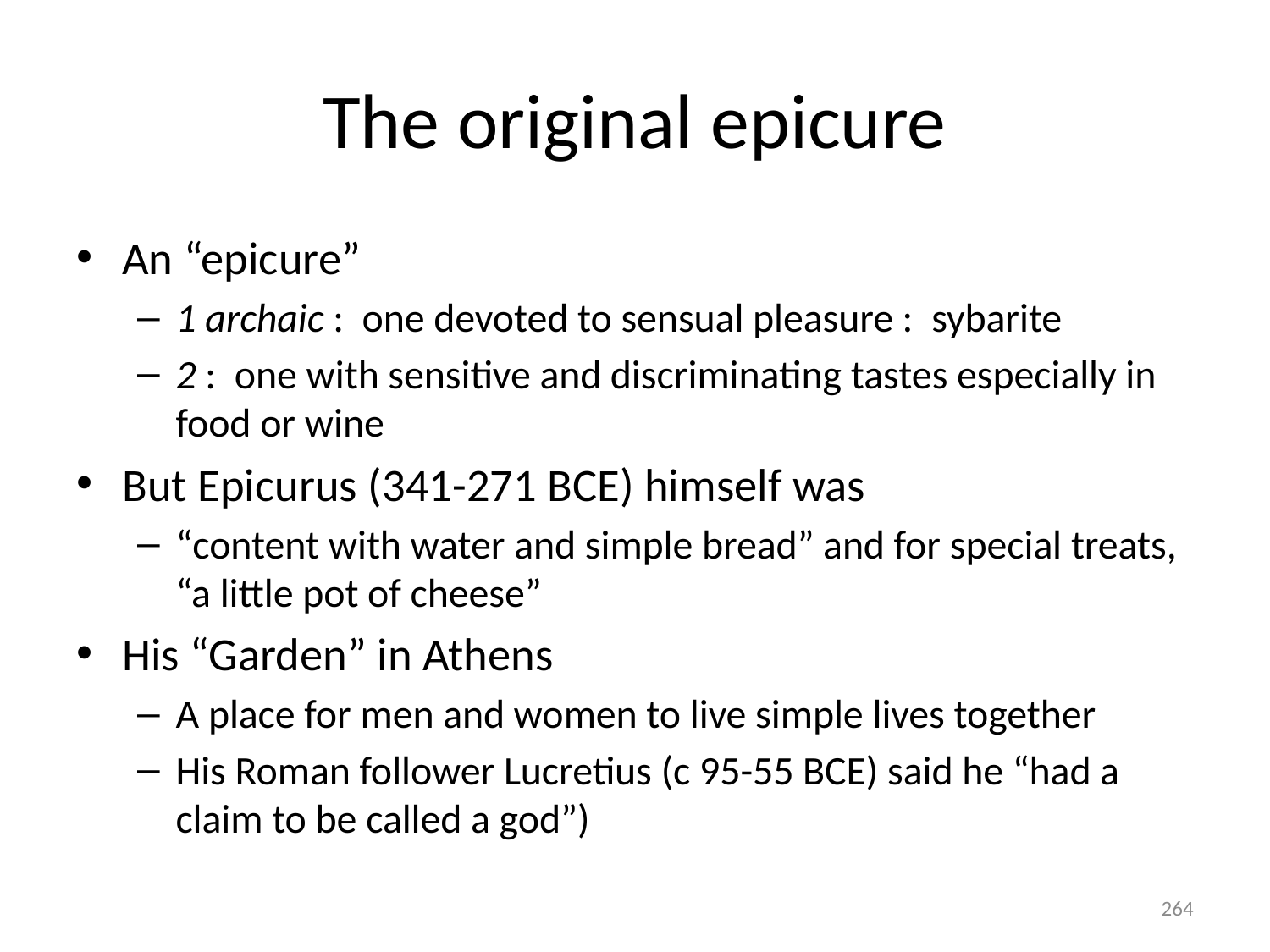

# The original epicure
An “epicure”
1 archaic :  one devoted to sensual pleasure :  sybarite
2 :  one with sensitive and discriminating tastes especially in food or wine
But Epicurus (341-271 BCE) himself was
“content with water and simple bread” and for special treats, “a little pot of cheese”
His “Garden” in Athens
A place for men and women to live simple lives together
His Roman follower Lucretius (c 95-55 BCE) said he “had a claim to be called a god”)

264